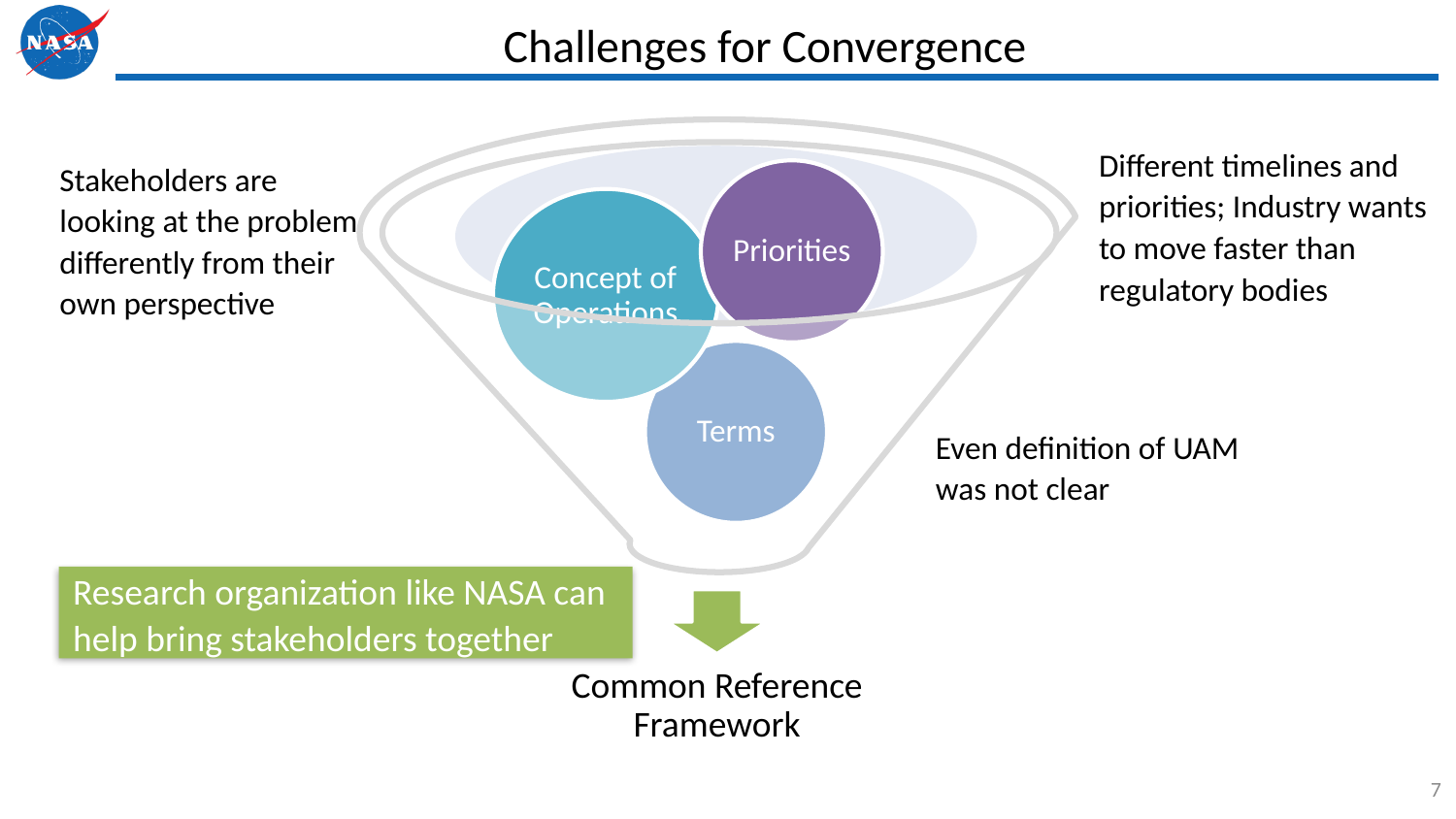

# Challenges for Convergence
Common Reference Framework
Terms
Concept of Operations
Priorities
Different timelines and priorities; Industry wants to move faster than regulatory bodies
Stakeholders are looking at the problem differently from their own perspective
Even definition of UAM was not clear
Research organization like NASA can help bring stakeholders together
7